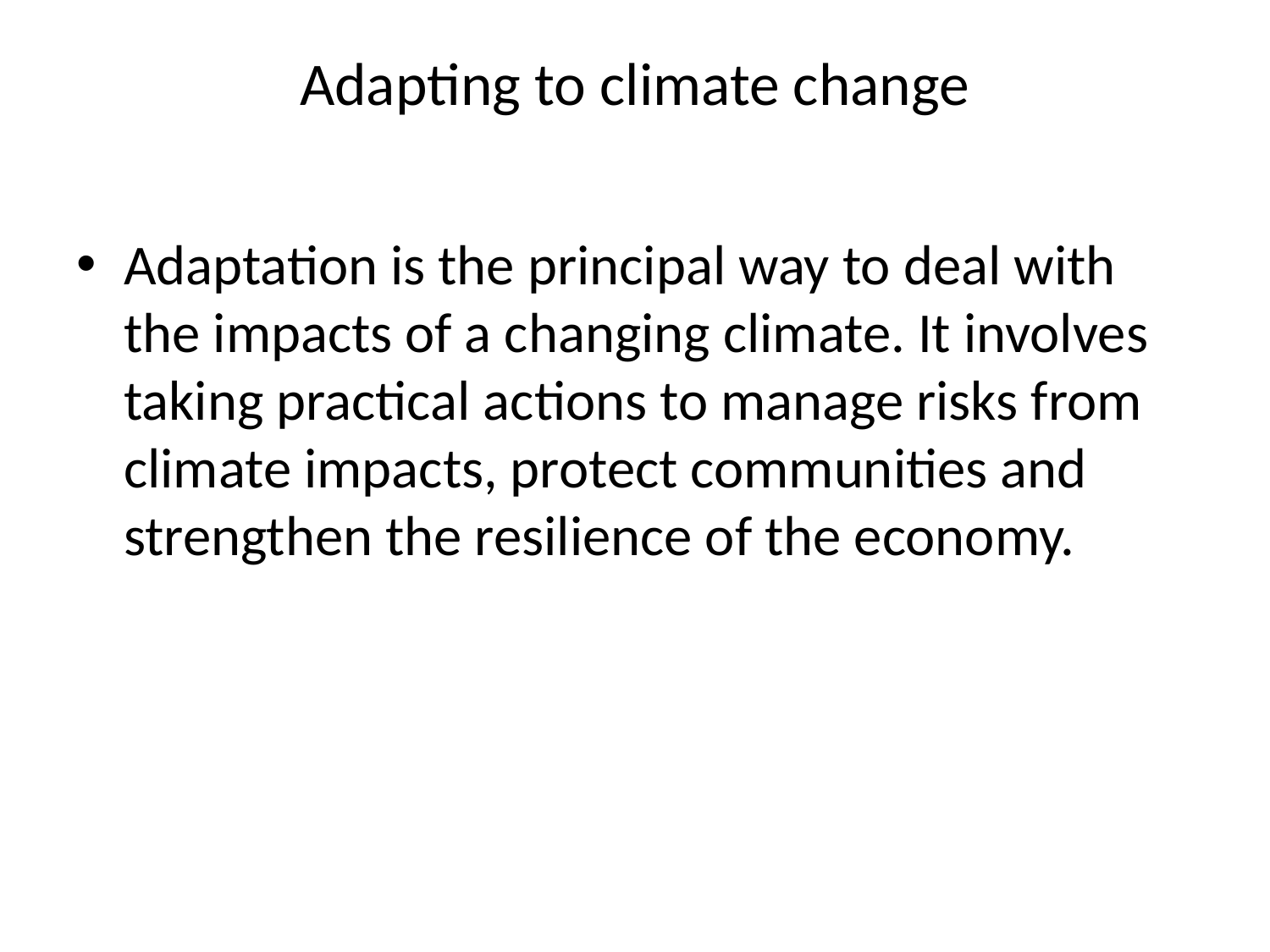

# Adapting to climate change
Adaptation is the principal way to deal with the impacts of a changing climate. It involves taking practical actions to manage risks from climate impacts, protect communities and strengthen the resilience of the economy.